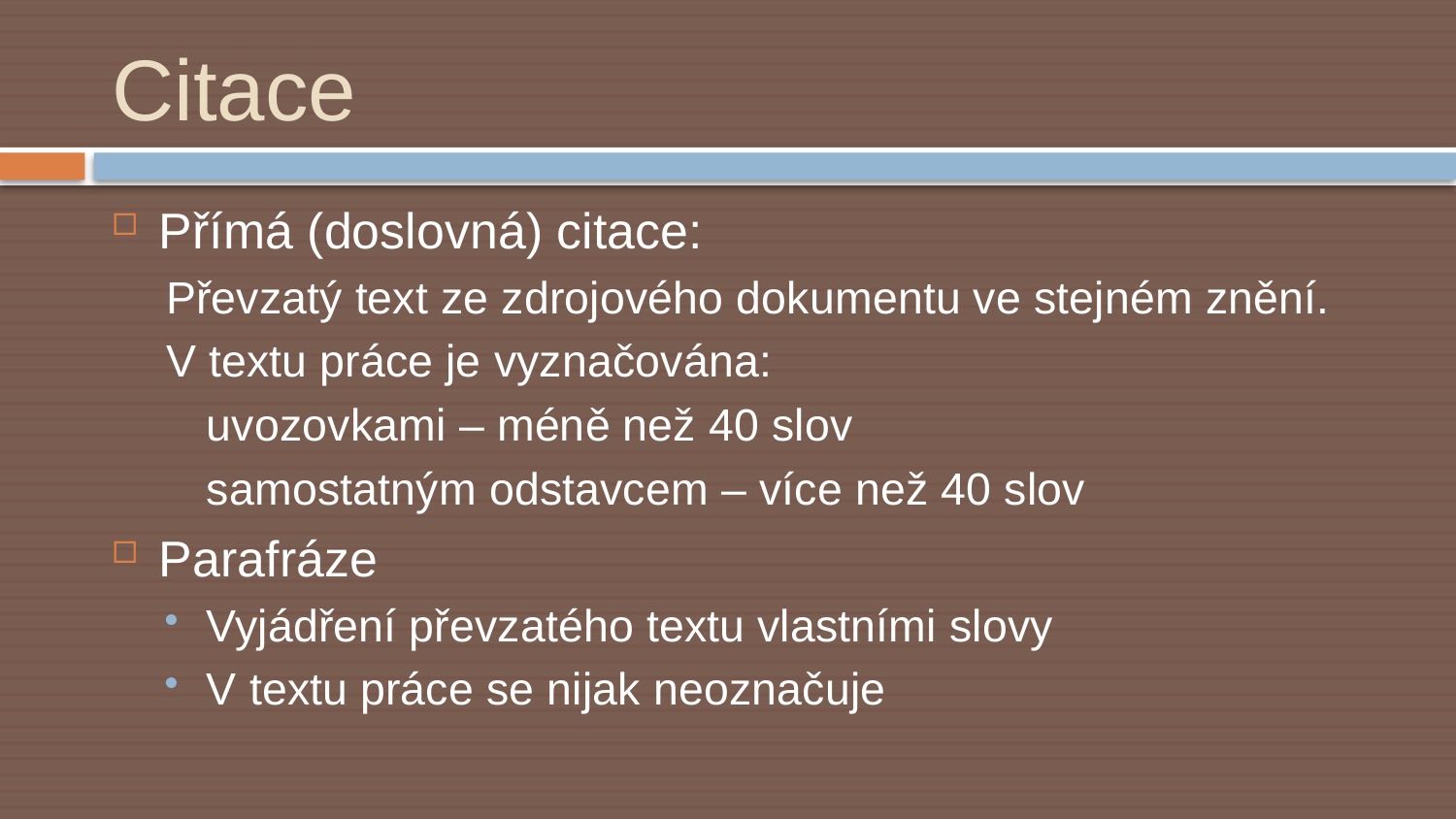

# Citace
Přímá (doslovná) citace:
Převzatý text ze zdrojového dokumentu ve stejném znění.
V textu práce je vyznačována:
		uvozovkami – méně než 40 slov
		samostatným odstavcem – více než 40 slov
Parafráze
Vyjádření převzatého textu vlastními slovy
V textu práce se nijak neoznačuje